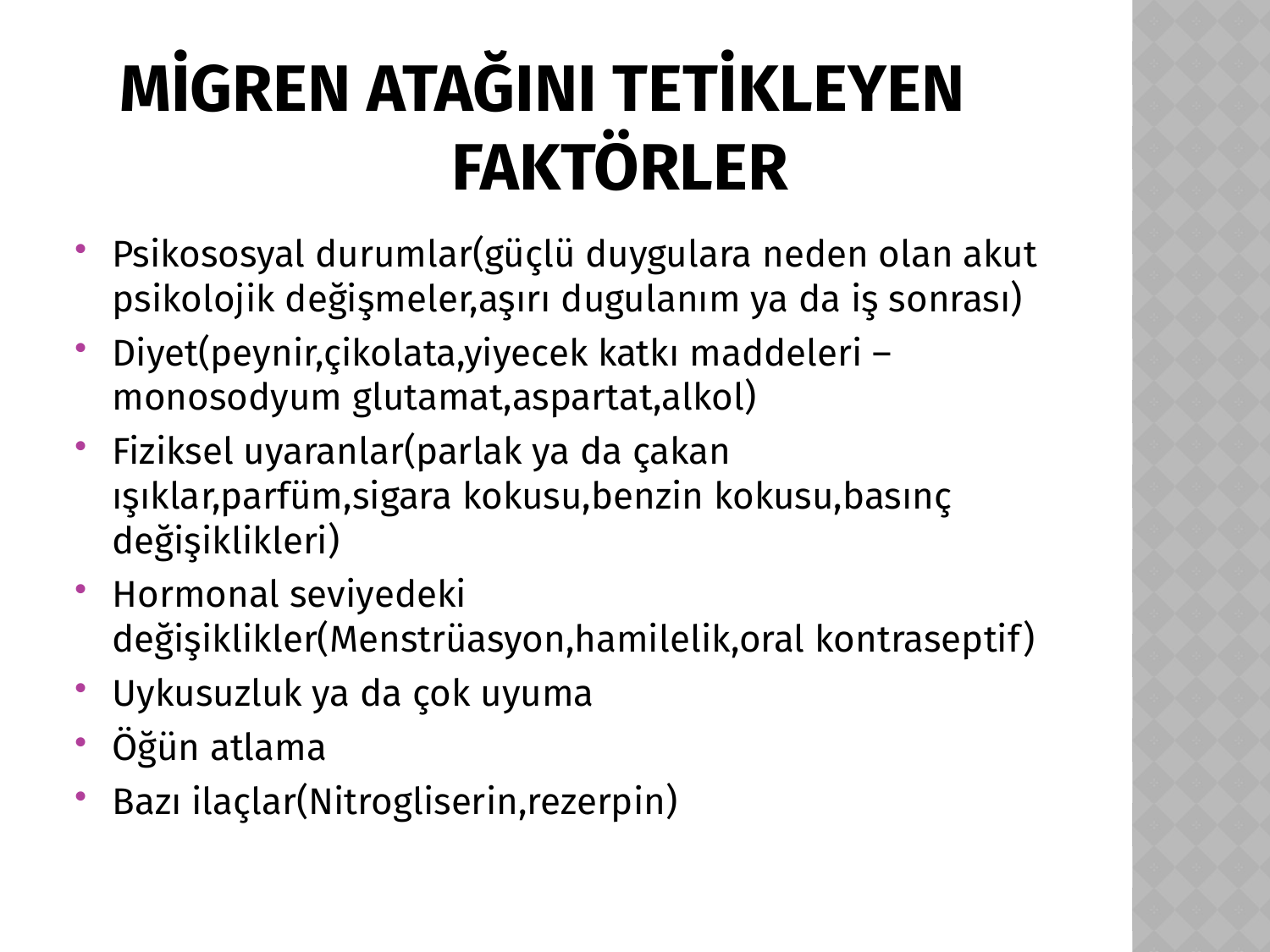

# MİGREN ATAĞINI TETİKLEYEN              FAKTÖRLER
Psikososyal durumlar(güçlü duygulara neden olan akut psikolojik değişmeler,aşırı dugulanım ya da iş sonrası)
Diyet(peynir,çikolata,yiyecek katkı maddeleri –monosodyum glutamat,aspartat,alkol)
Fiziksel uyaranlar(parlak ya da çakan ışıklar,parfüm,sigara kokusu,benzin kokusu,basınç değişiklikleri)
Hormonal seviyedeki değişiklikler(Menstrüasyon,hamilelik,oral kontraseptif)
Uykusuzluk ya da çok uyuma
Öğün atlama
Bazı ilaçlar(Nitrogliserin,rezerpin)